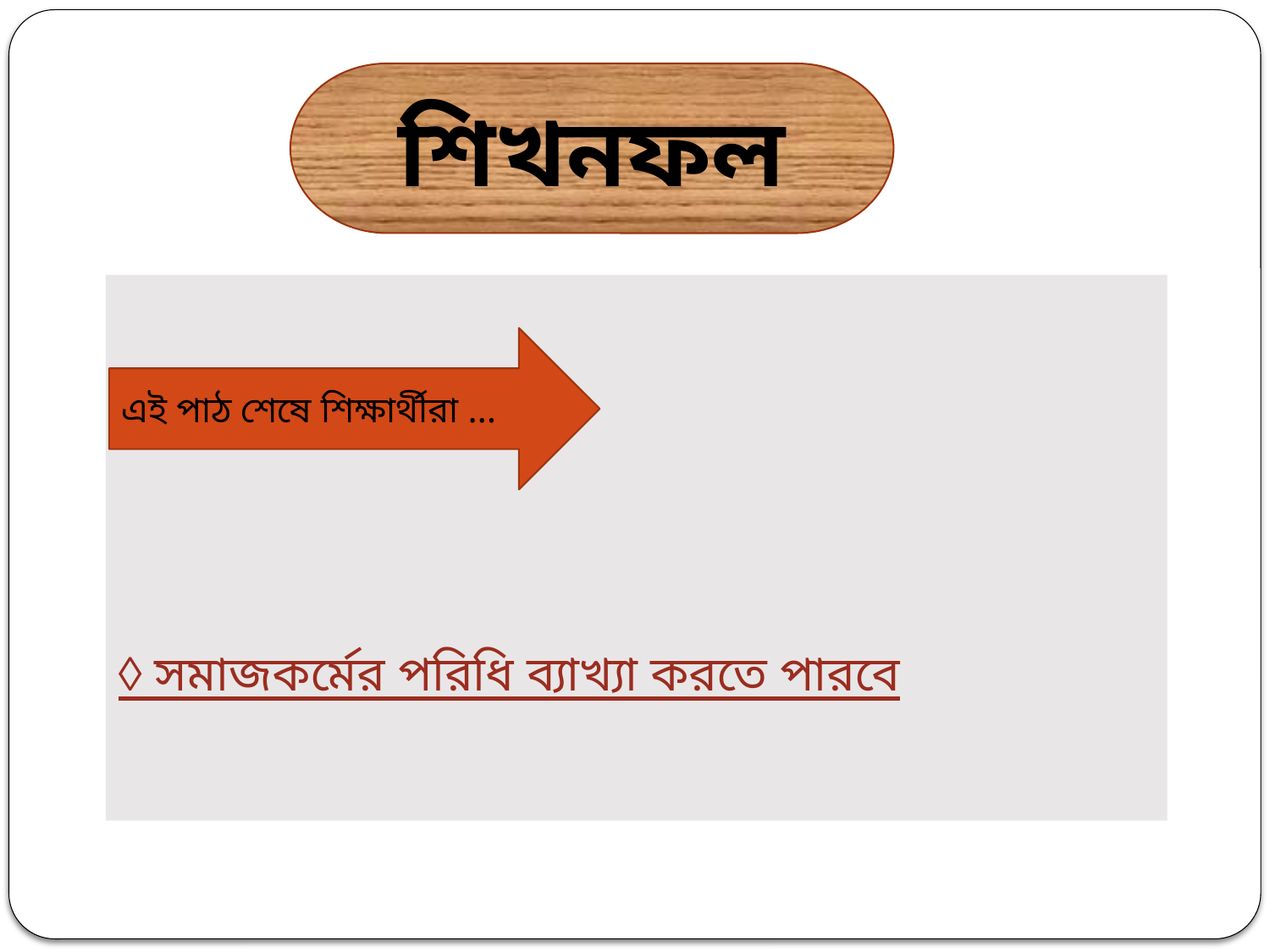

শিখনফল

◊ সমাজকর্মের পরিধি ব্যাখ্যা করতে পারবে

এই পাঠ শেষে শিক্ষার্থীরা …